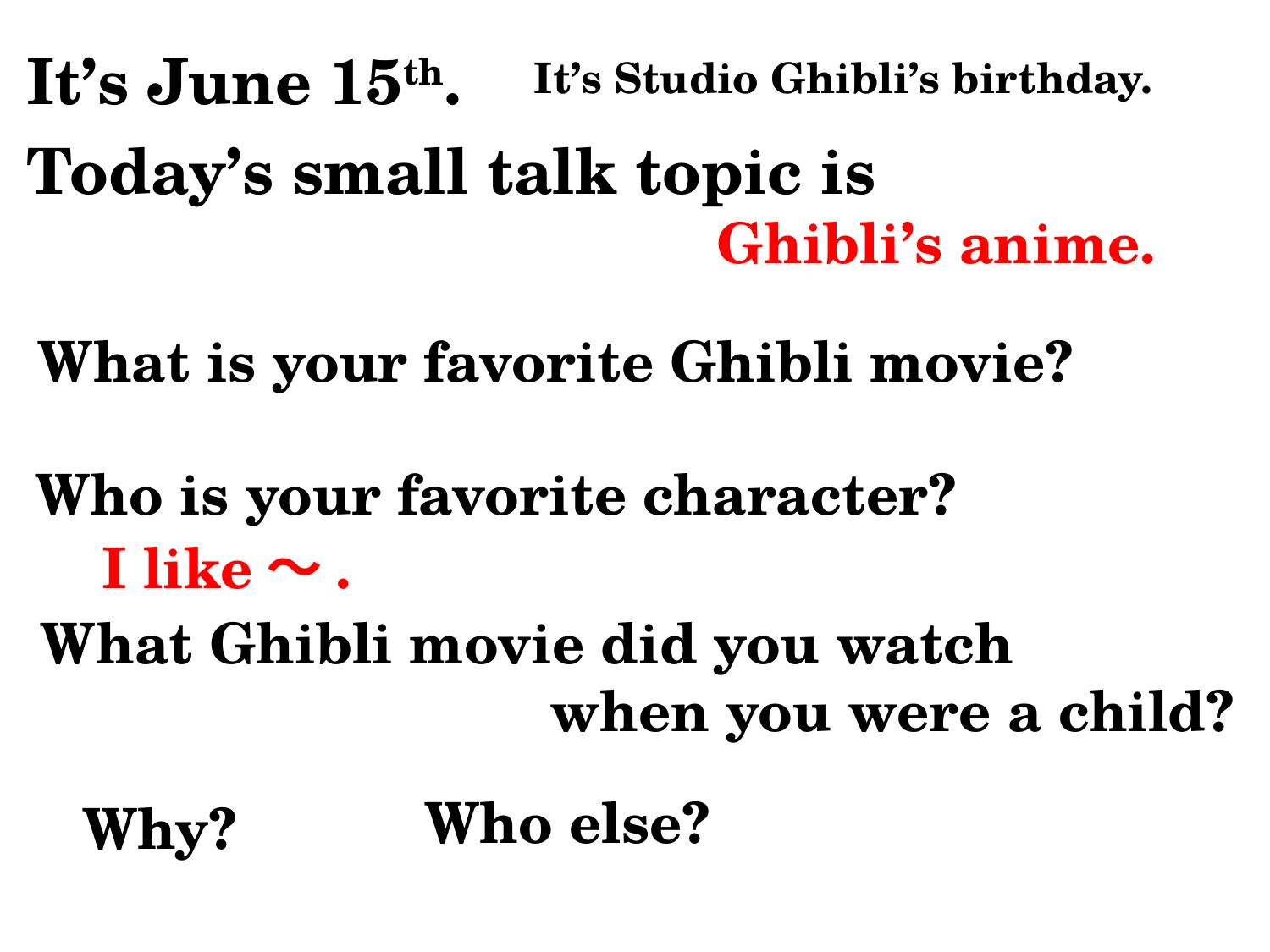

It’s June 15th.
It’s Studio Ghibli’s birthday.
Today’s small talk topic is
Ghibli’s anime.
What is your favorite Ghibli movie?
Who is your favorite character?
I like～.
What Ghibli movie did you watch
when you were a child?
Who else?
Why?